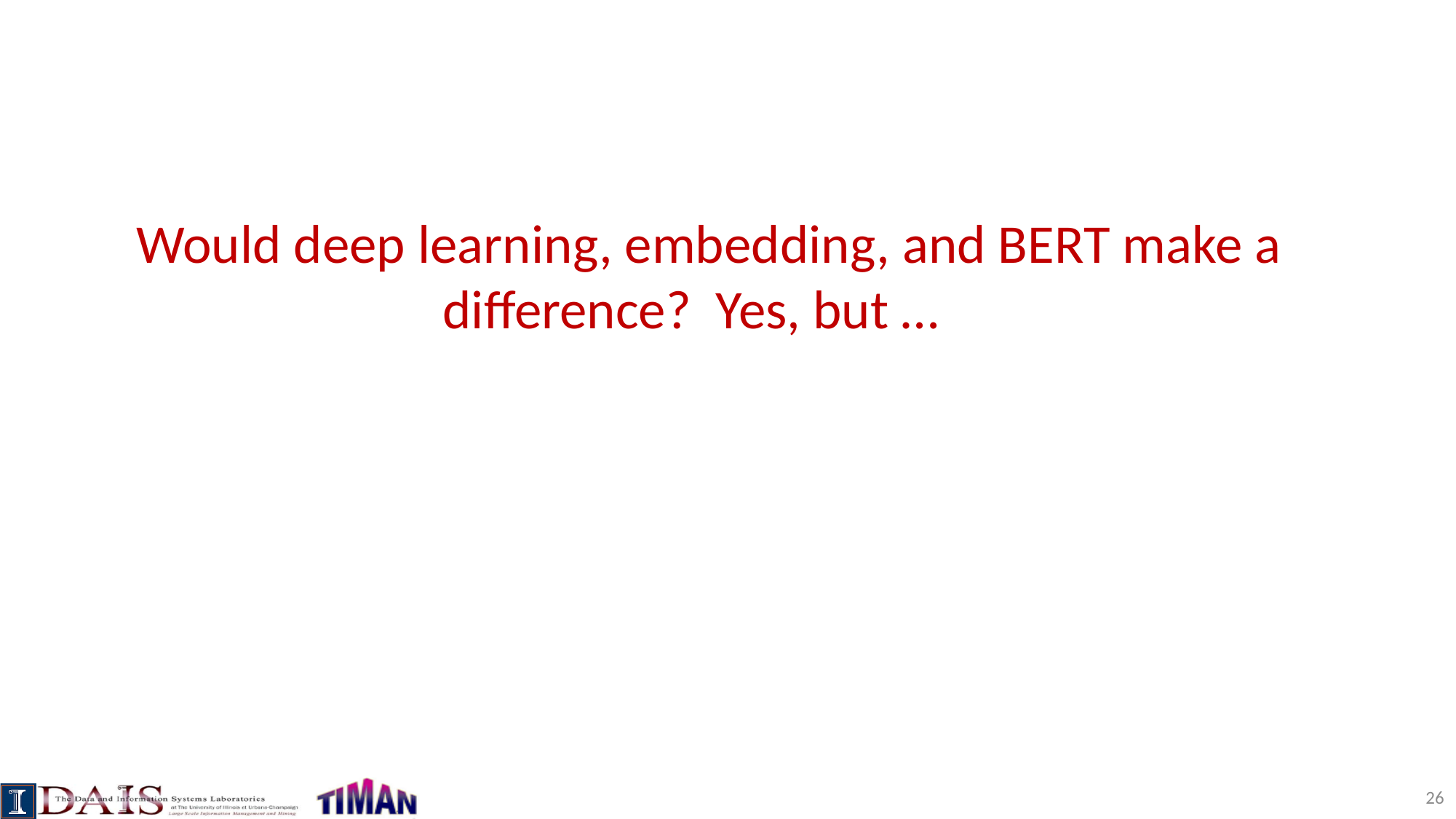

# Would deep learning, embedding, and BERT make a difference?  Yes, but …
26